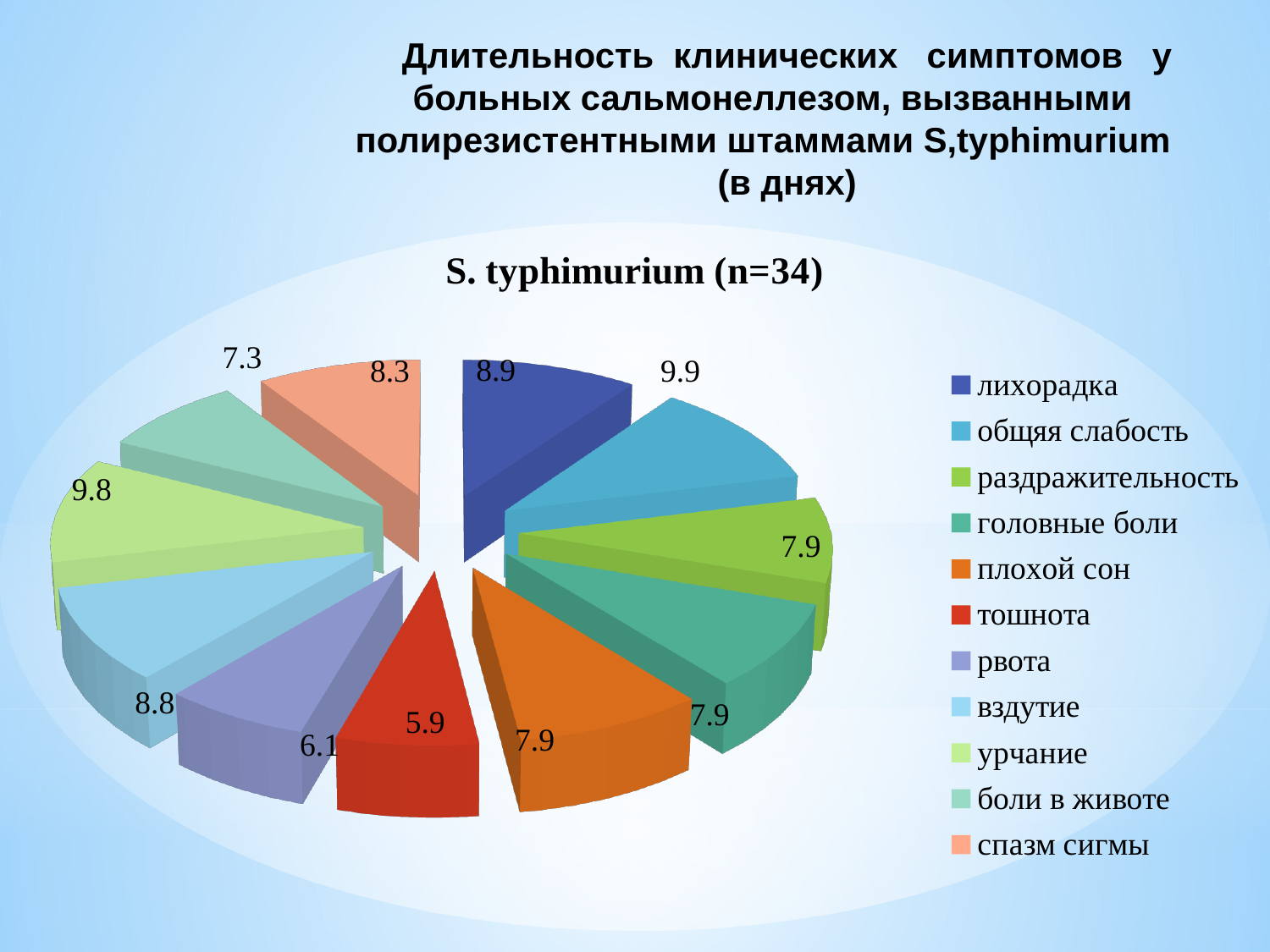

# Длительность  клинических   симптомов   у больных сальмонеллезом, вызванными    полирезистентными штаммами S,typhimurium      (в днях)

[unsupported chart]